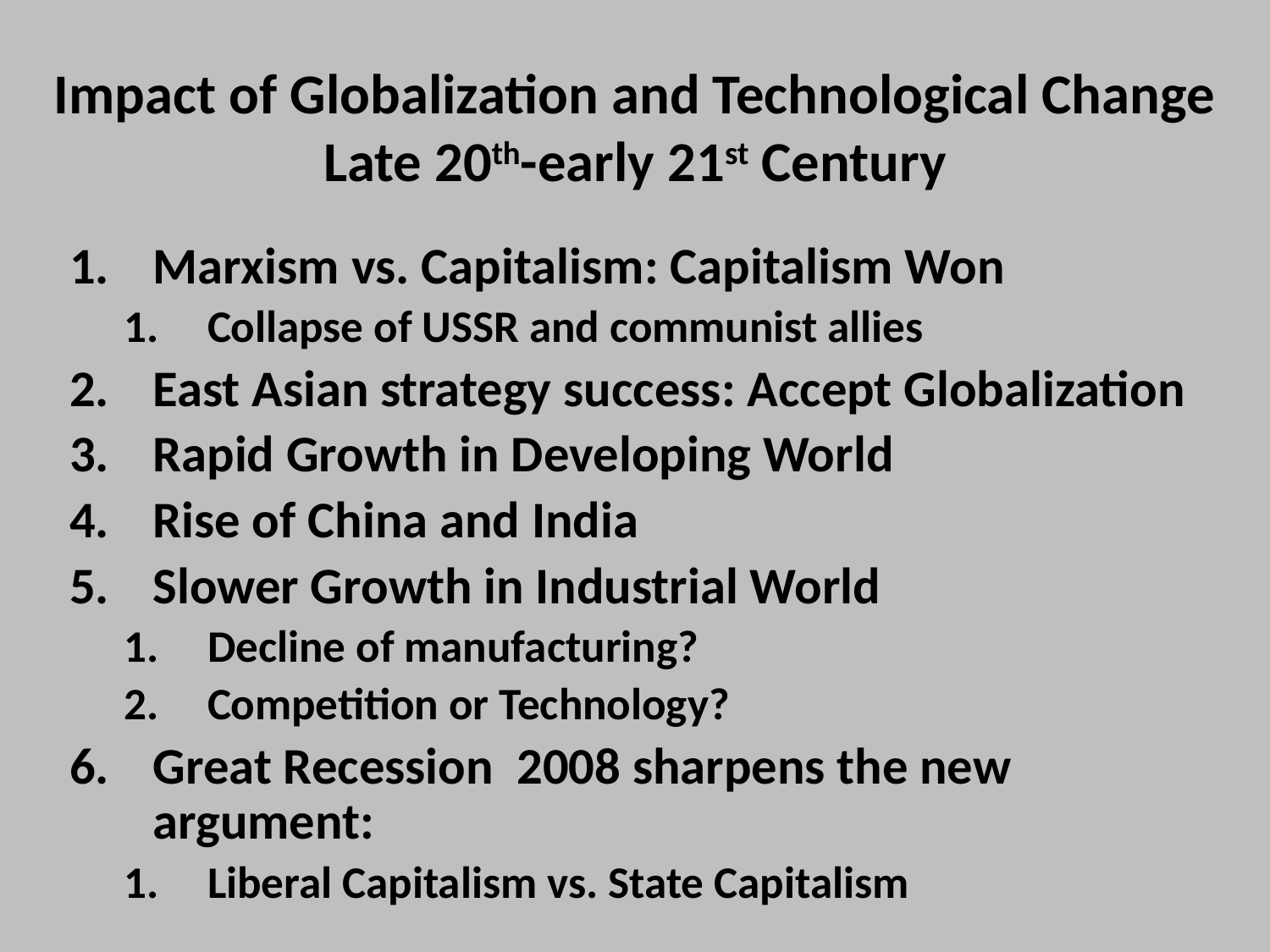

# Impact of Globalization and Technological Change Late 20th-early 21st Century
Marxism vs. Capitalism: Capitalism Won
Collapse of USSR and communist allies
East Asian strategy success: Accept Globalization
Rapid Growth in Developing World
Rise of China and India
Slower Growth in Industrial World
Decline of manufacturing?
Competition or Technology?
Great Recession  2008 sharpens the new argument:
Liberal Capitalism vs. State Capitalism